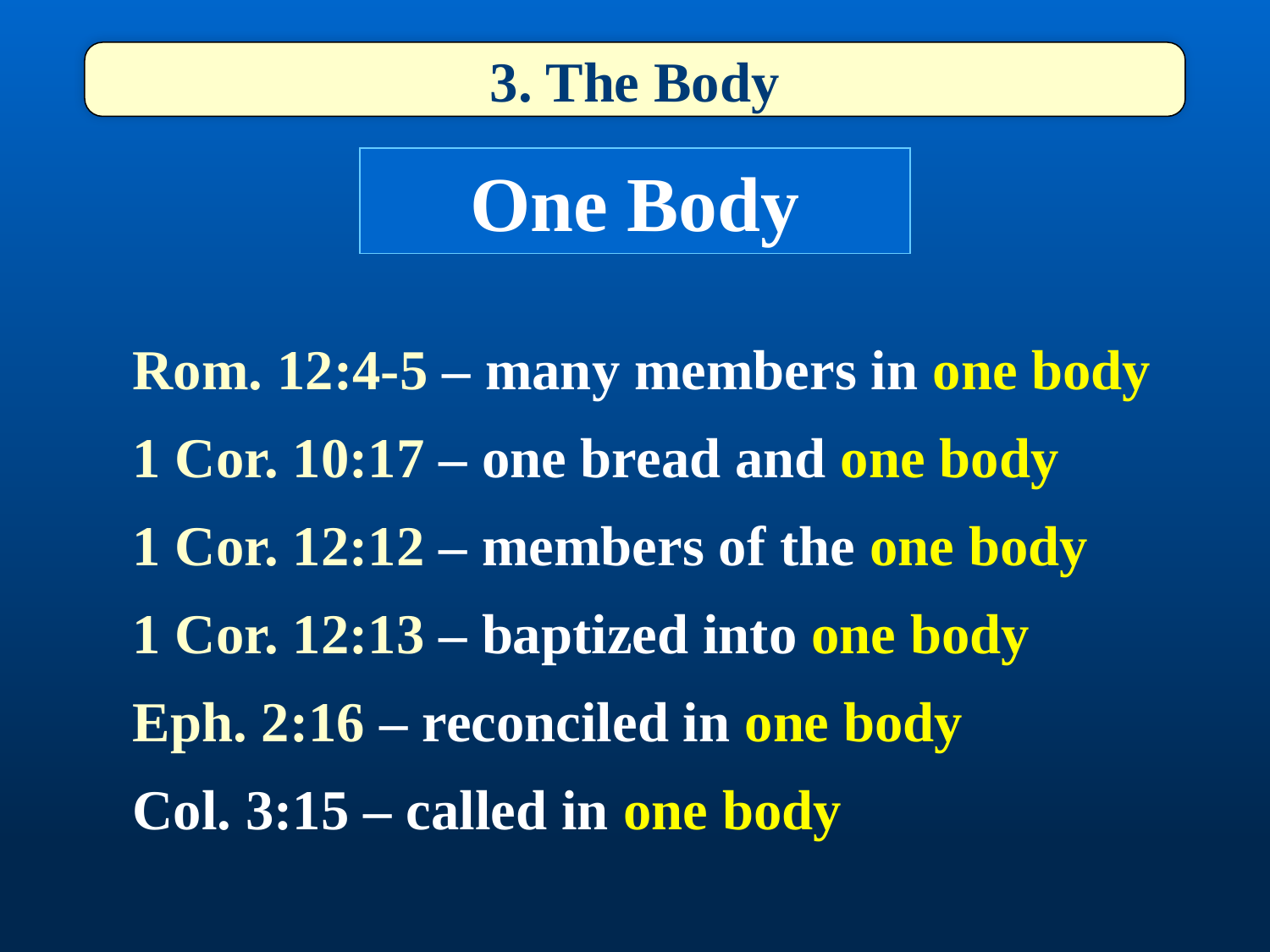

3. The Body
One Body
 Rom. 12:4-5 – many members in one body
 1 Cor. 10:17 – one bread and one body
 1 Cor. 12:12 – members of the one body
 1 Cor. 12:13 – baptized into one body
 Eph. 2:16 – reconciled in one body
 Col. 3:15 – called in one body